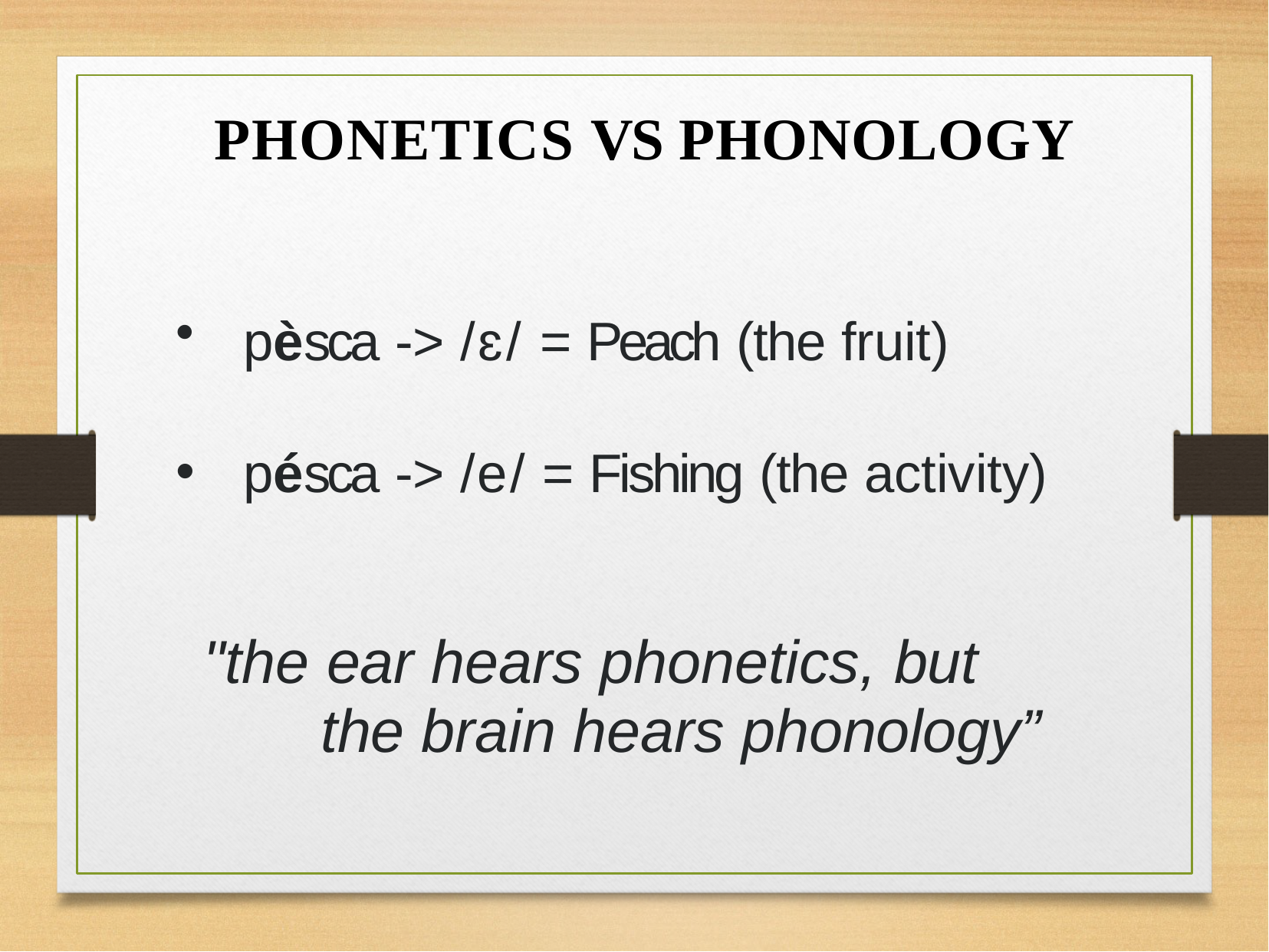

# PHONETICS VS PHONOLOGY
pèsca -> /ɛ/ = Peach (the fruit)

pésca -> /e/ = Fishing (the activity)

"the ear hears phonetics, but the brain hears phonology”